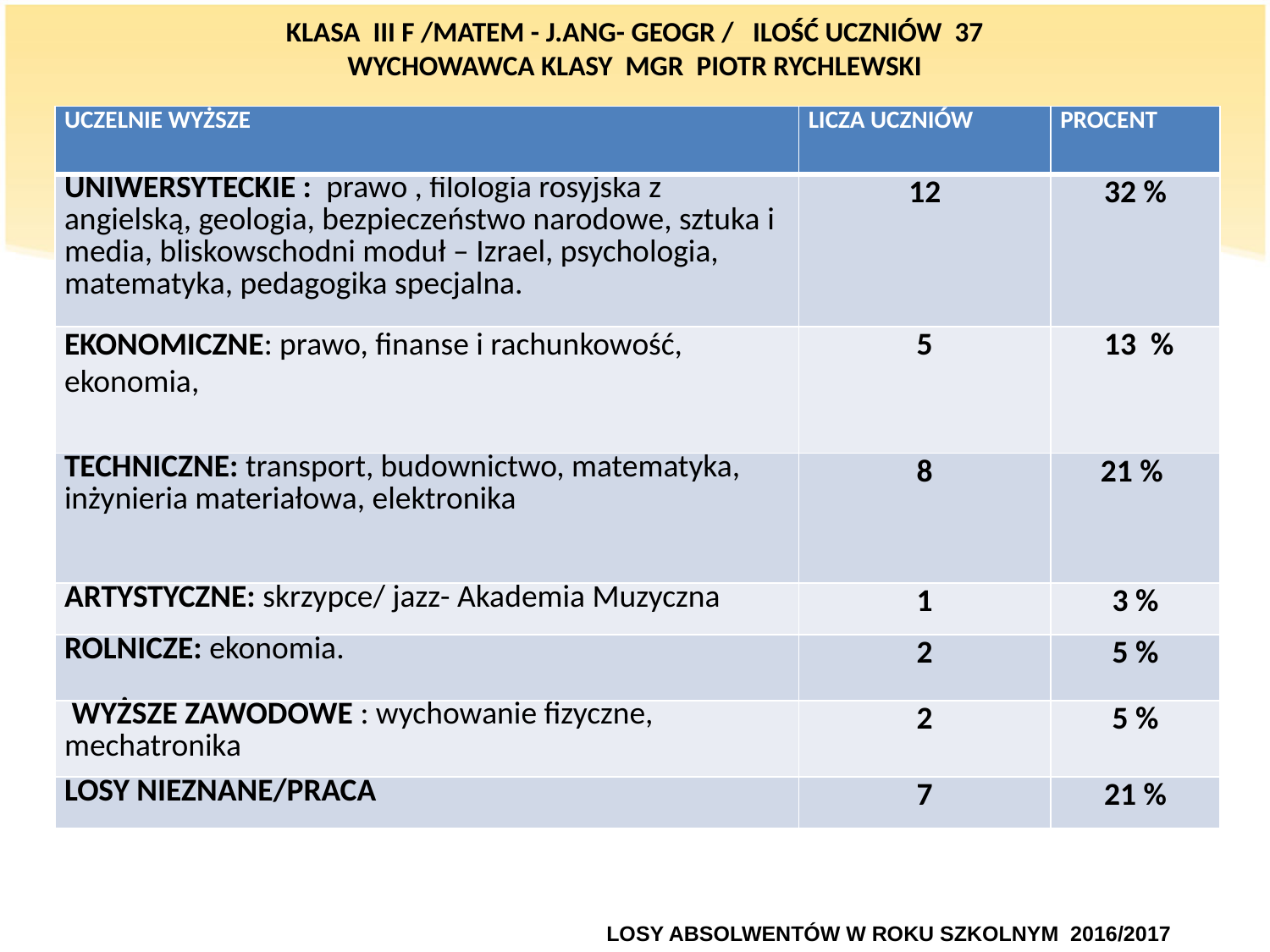

# KLASA  III F /MATEM - J.ANG- GEOGR /   ILOŚĆ UCZNIÓW  37 WYCHOWAWCA KLASY  MGR  PIOTR RYCHLEWSKI
| UCZELNIE WYŻSZE | LICZA UCZNIÓW | PROCENT |
| --- | --- | --- |
| UNIWERSYTECKIE : prawo , filologia rosyjska z angielską, geologia, bezpieczeństwo narodowe, sztuka i media, bliskowschodni moduł – Izrael, psychologia, matematyka, pedagogika specjalna. | 12 | 32 % |
| EKONOMICZNE: prawo, finanse i rachunkowość, ekonomia, | 5 | 13 % |
| TECHNICZNE: transport, budownictwo, matematyka, inżynieria materiałowa, elektronika | 8 | 21 % |
| ARTYSTYCZNE: skrzypce/ jazz- Akademia Muzyczna | 1 | 3 % |
| ROLNICZE: ekonomia. | 2 | 5 % |
| WYŻSZE ZAWODOWE : wychowanie fizyczne, mechatronika | 2 | 5 % |
| LOSY NIEZNANE/PRACA | 7 | 21 % |

				LOSY ABSOLWENTÓW W ROKU SZKOLNYM  2016/2017